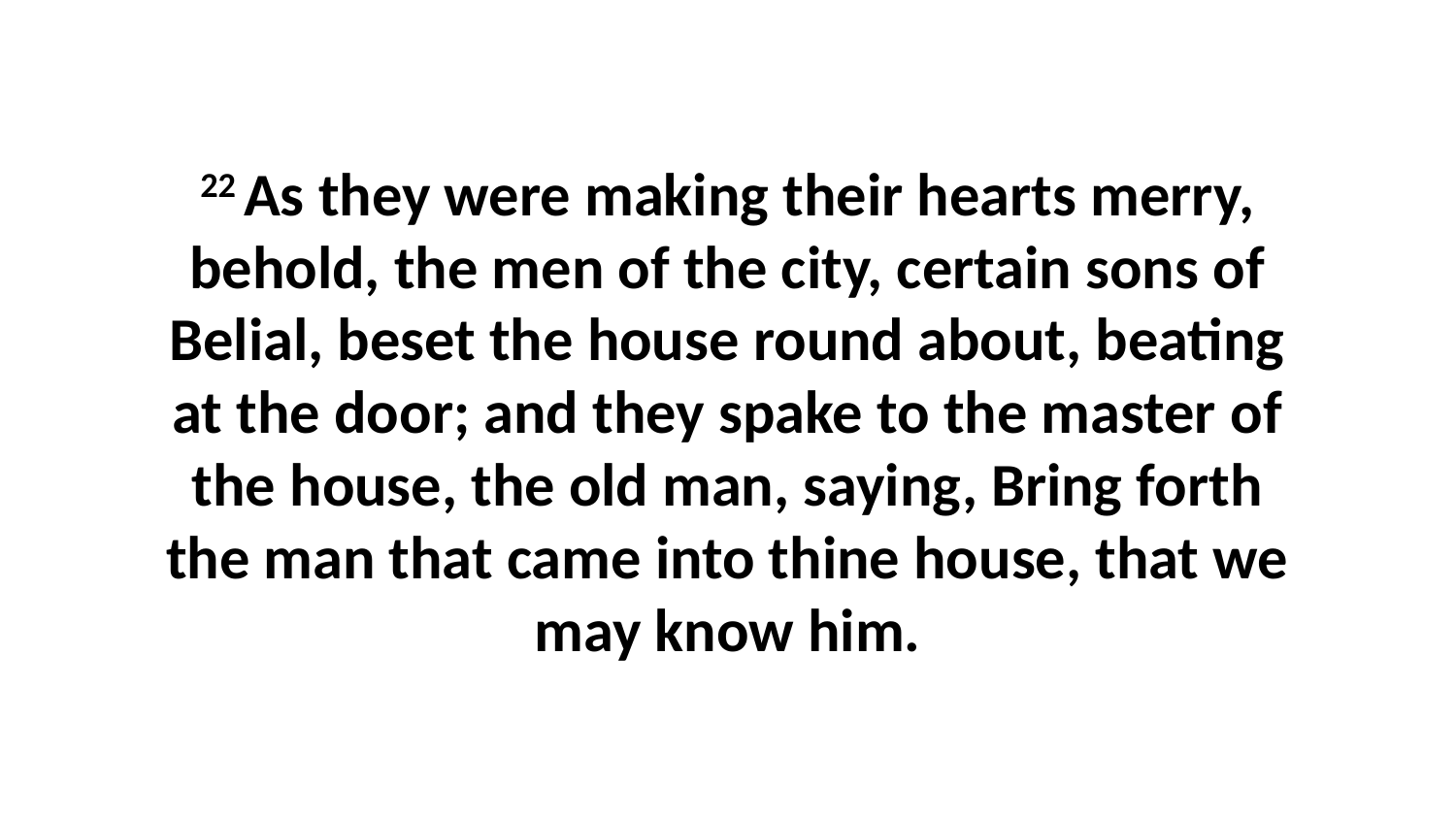

22 As they were making their hearts merry, behold, the men of the city, certain sons of Belial, beset the house round about, beating at the door; and they spake to the master of the house, the old man, saying, Bring forth the man that came into thine house, that we may know him.